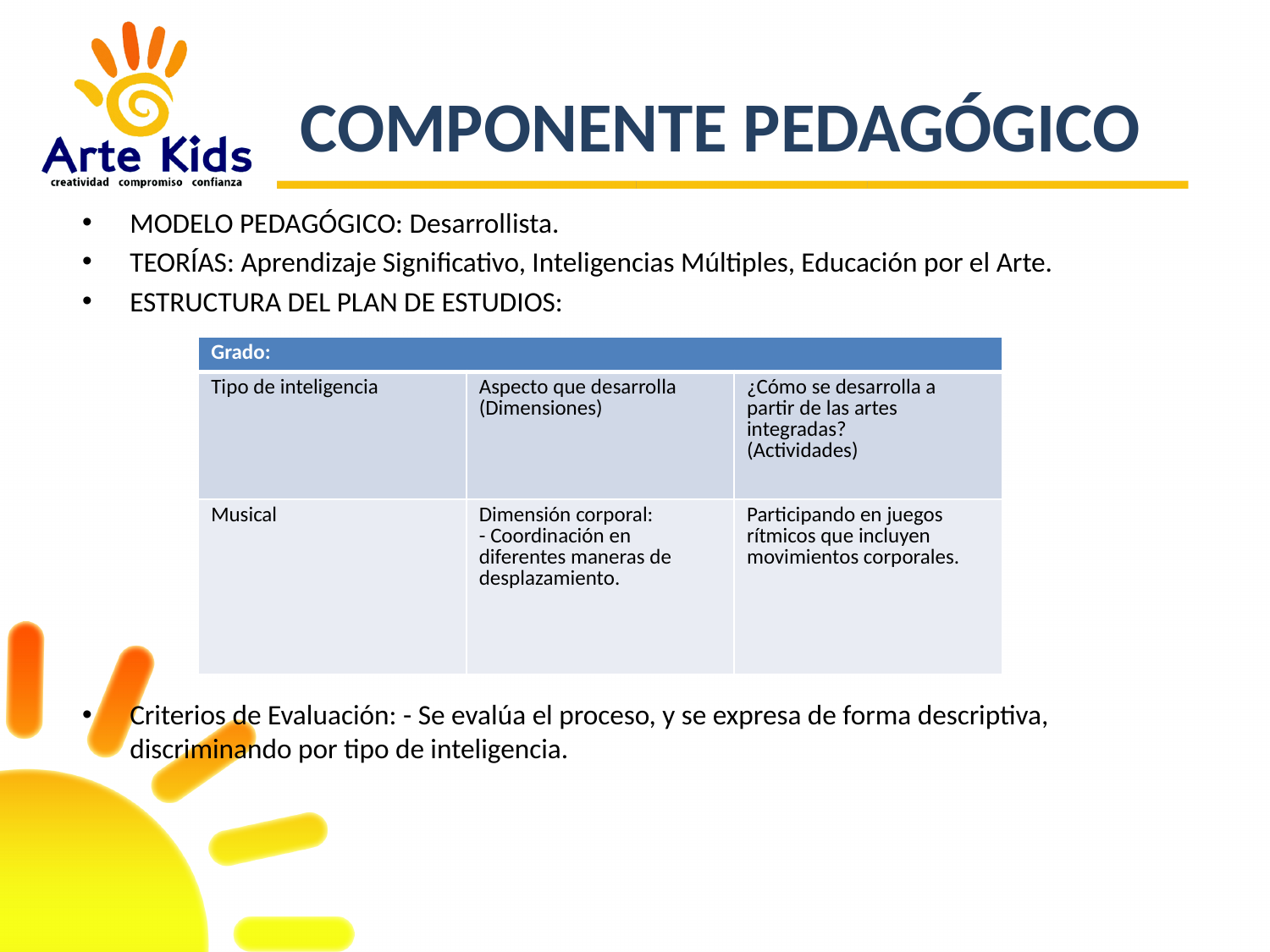

# COMPONENTE PEDAGÓGICO
MODELO PEDAGÓGICO: Desarrollista.
TEORÍAS: Aprendizaje Significativo, Inteligencias Múltiples, Educación por el Arte.
ESTRUCTURA DEL PLAN DE ESTUDIOS:

Criterios de Evaluación: - Se evalúa el proceso, y se expresa de forma descriptiva, discriminando por tipo de inteligencia.
| Grado: |  |  |
| --- | --- | --- |
| Tipo de inteligencia | Aspecto que desarrolla (Dimensiones) | ¿Cómo se desarrolla a partir de las artes integradas? (Actividades) |
| Musical | Dimensión corporal: - Coordinación en diferentes maneras de desplazamiento. | Participando en juegos rítmicos que incluyen movimientos corporales. |